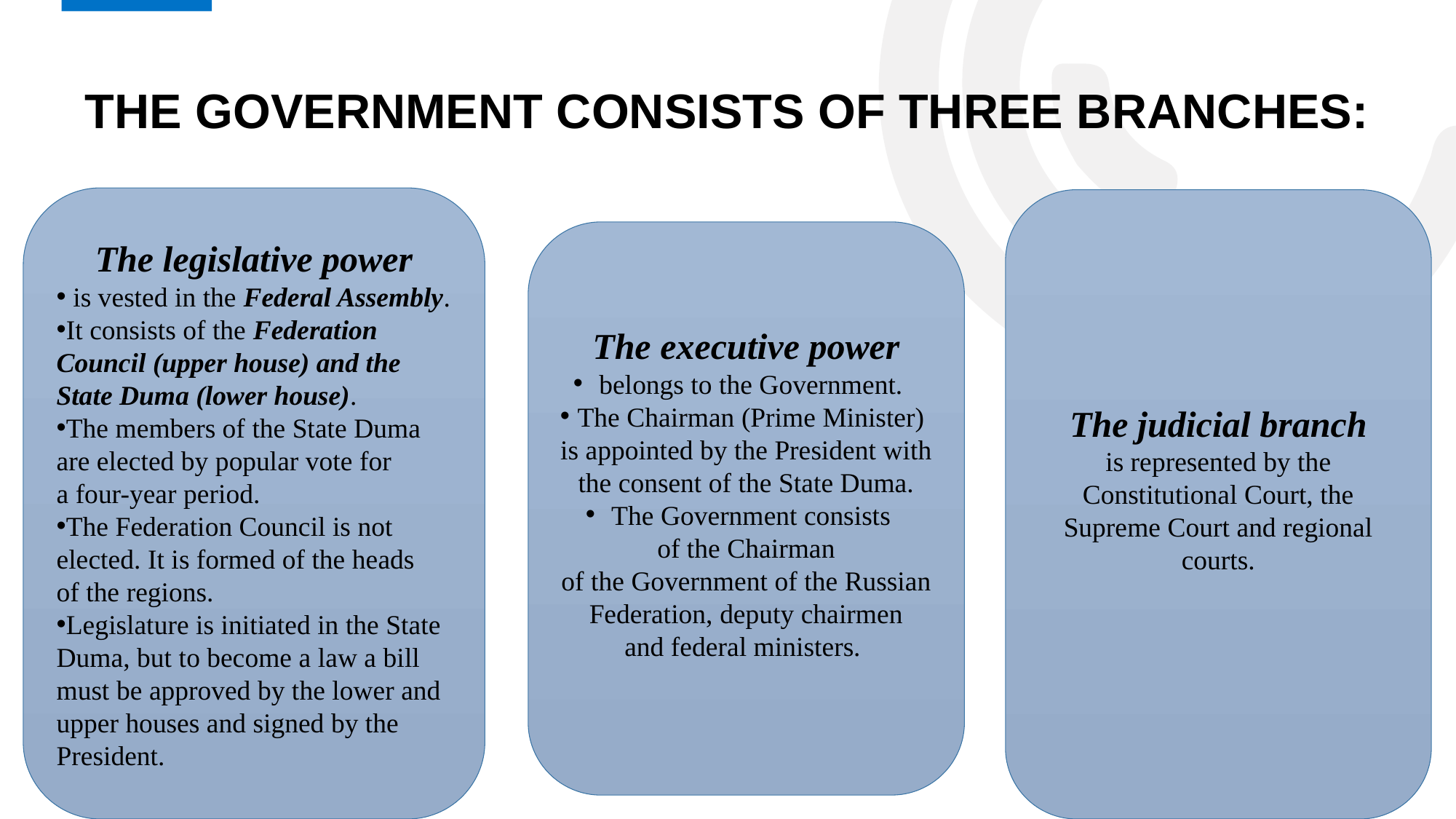

# The government consists of three branches:
The legislative power
 is vested in the Federal Assembly.
It consists of the Federation Council (upper house) and the State Duma (lower house).
The members of the State Duma are elected by popular vote for a four-year period.
The Federation Council is not elected. It is formed of the heads of the regions.
Legislature is initiated in the State Duma, but to become a law a bill must be approved by the lower and upper houses and signed by the President.
The judicial branch is represented by the Constitutional Court, the Supreme Court and regional courts.

The executive power
belongs to the Government.
The Chairman (Prime Minister) is appointed by the President with the consent of the State Duma.
The Government consists of the Chairman of the Government of the Russian Federation, deputy chairmen and federal ministers.

9